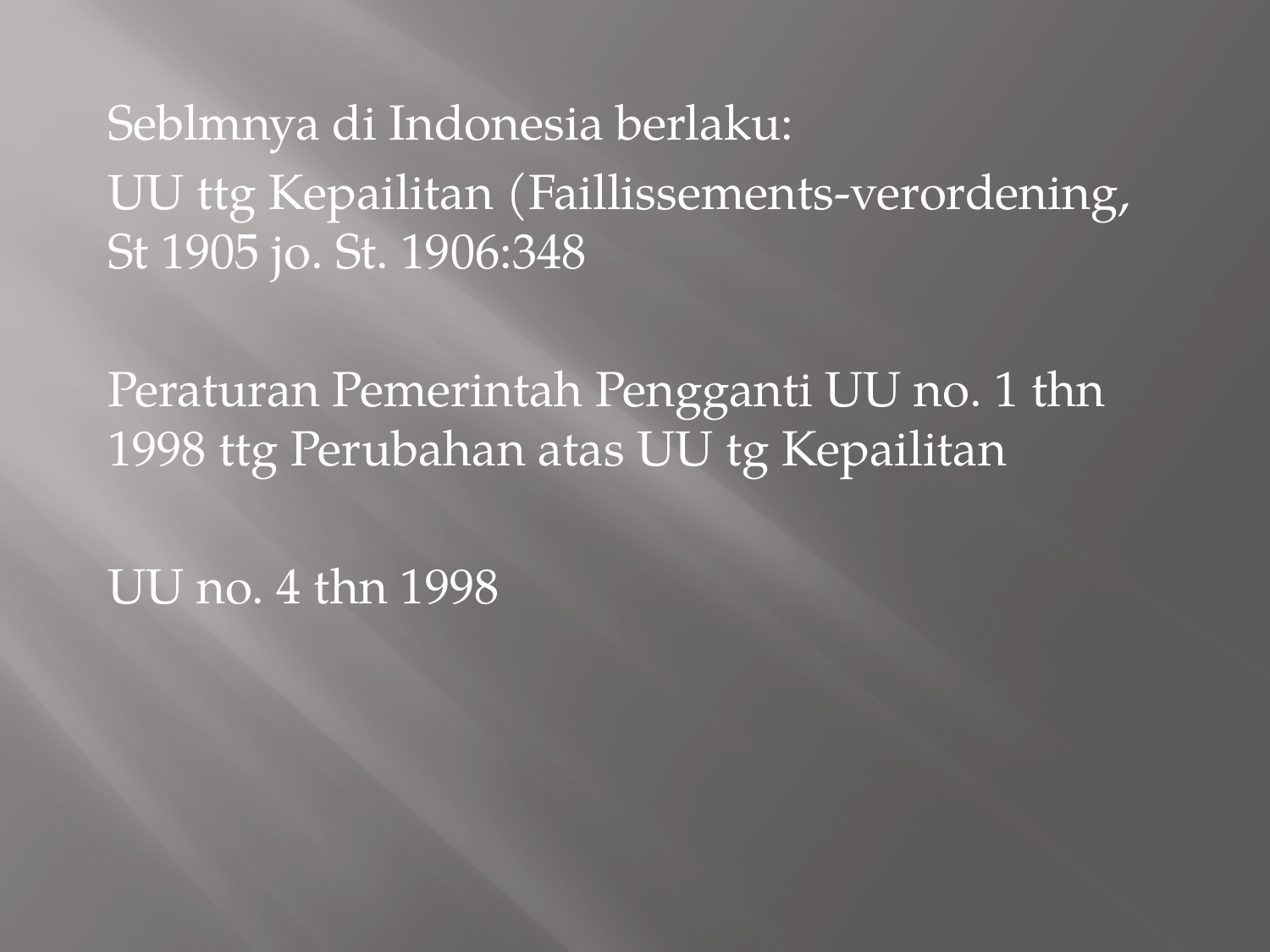

Seblmnya di Indonesia berlaku:
UU ttg Kepailitan (Faillissements-verordening, St 1905 jo. St. 1906:348

Peraturan Pemerintah Pengganti UU no. 1 thn 1998 ttg Perubahan atas UU tg Kepailitan

UU no. 4 thn 1998
#